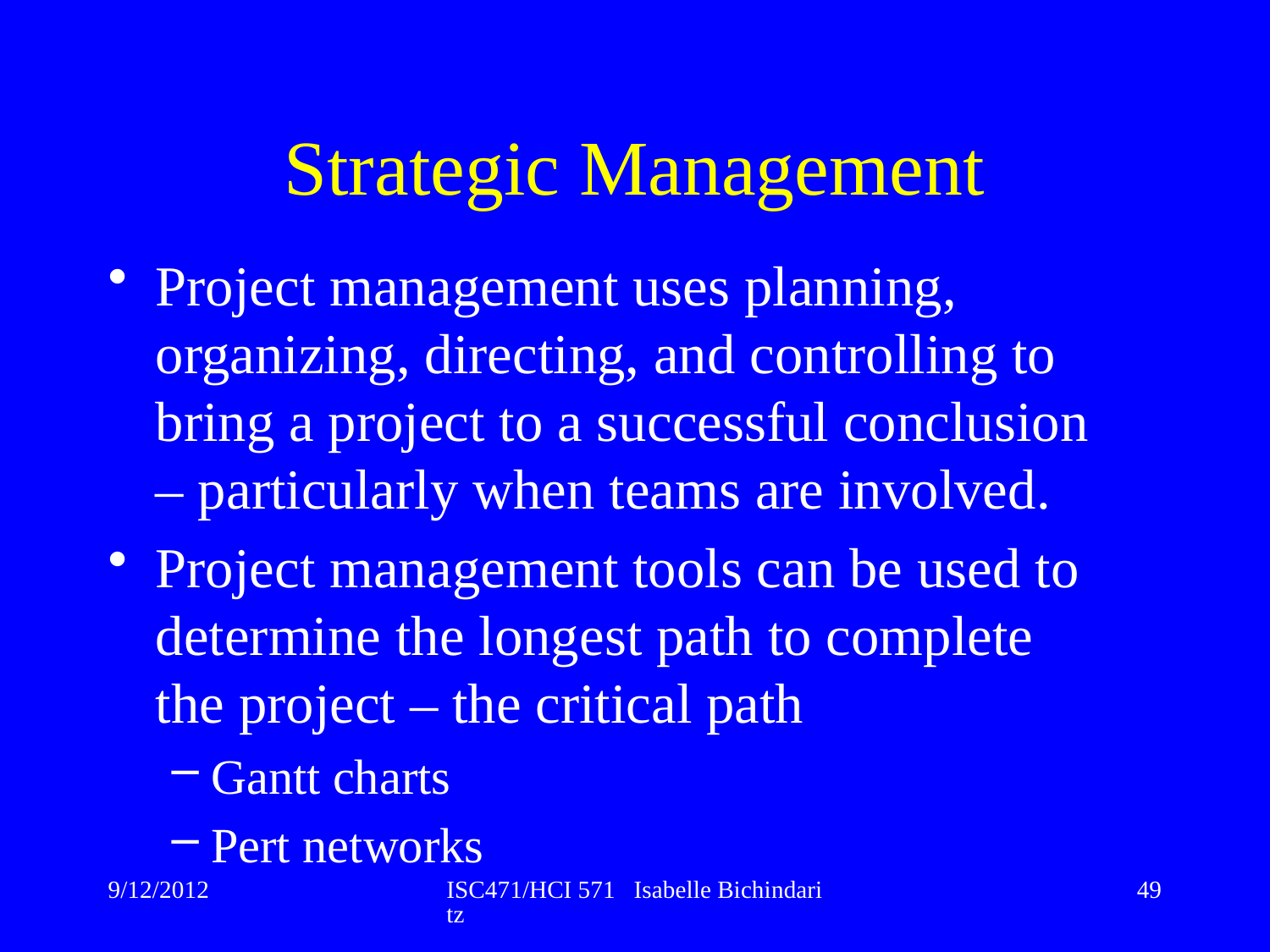

# Strategic Management
Project management uses planning, organizing, directing, and controlling to bring a project to a successful conclusion – particularly when teams are involved.
Project management tools can be used to determine the longest path to complete the project – the critical path
Gantt charts
Pert networks
9/12/2012
ISC471/HCI 571   Isabelle Bichindaritz
49